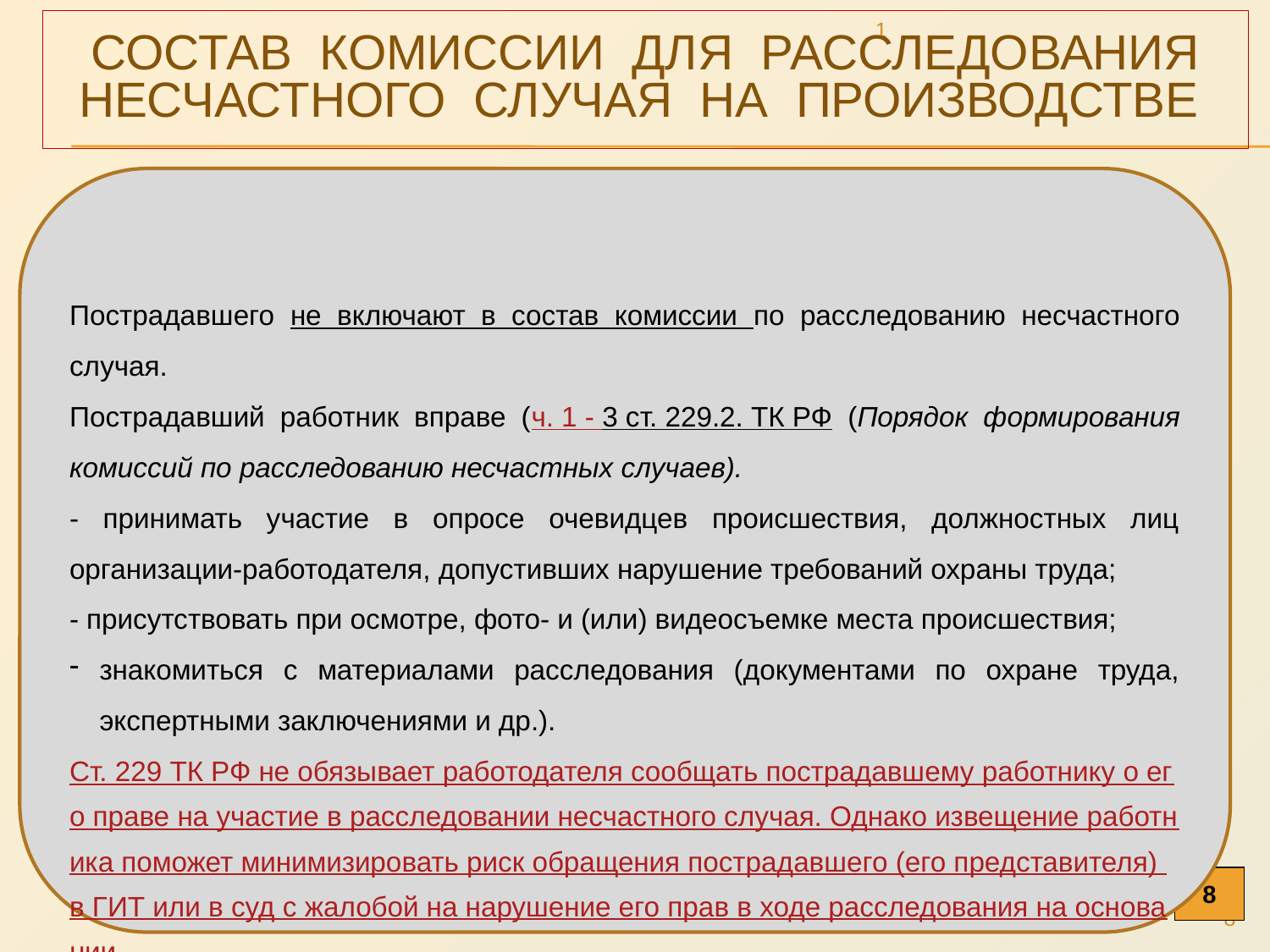

# Состав  комиссии  для  расследования несчастного  случая  на  производстве
1

Пострадавшего не включают в состав комиссии по расследованию несчастного случая.
Пострадавший работник вправе (ч. 1 - 3 ст. 229.2. ТК РФ (Порядок формирования комиссий по расследованию несчастных случаев).
- принимать участие в опросе очевидцев происшествия, должностных лиц организации-работодателя, допустивших нарушение требований охраны труда;
- присутствовать при осмотре, фото- и (или) видеосъемке места происшествия;
знакомиться с материалами расследования (документами по охране труда, экспертными заключениями и др.).
Ст. 229 ТК РФ не обязывает работодателя сообщать пострадавшему работнику о его праве на участие в расследовании несчастного случая. Однако извещение работника поможет минимизировать риск обращения пострадавшего (его представителя) в ГИТ или в суд с жалобой на нарушение его прав в ходе расследования на основании ст. 231 ТК РФ.
Известить его можно по телефону, телеграммой или иным способом.
8
8